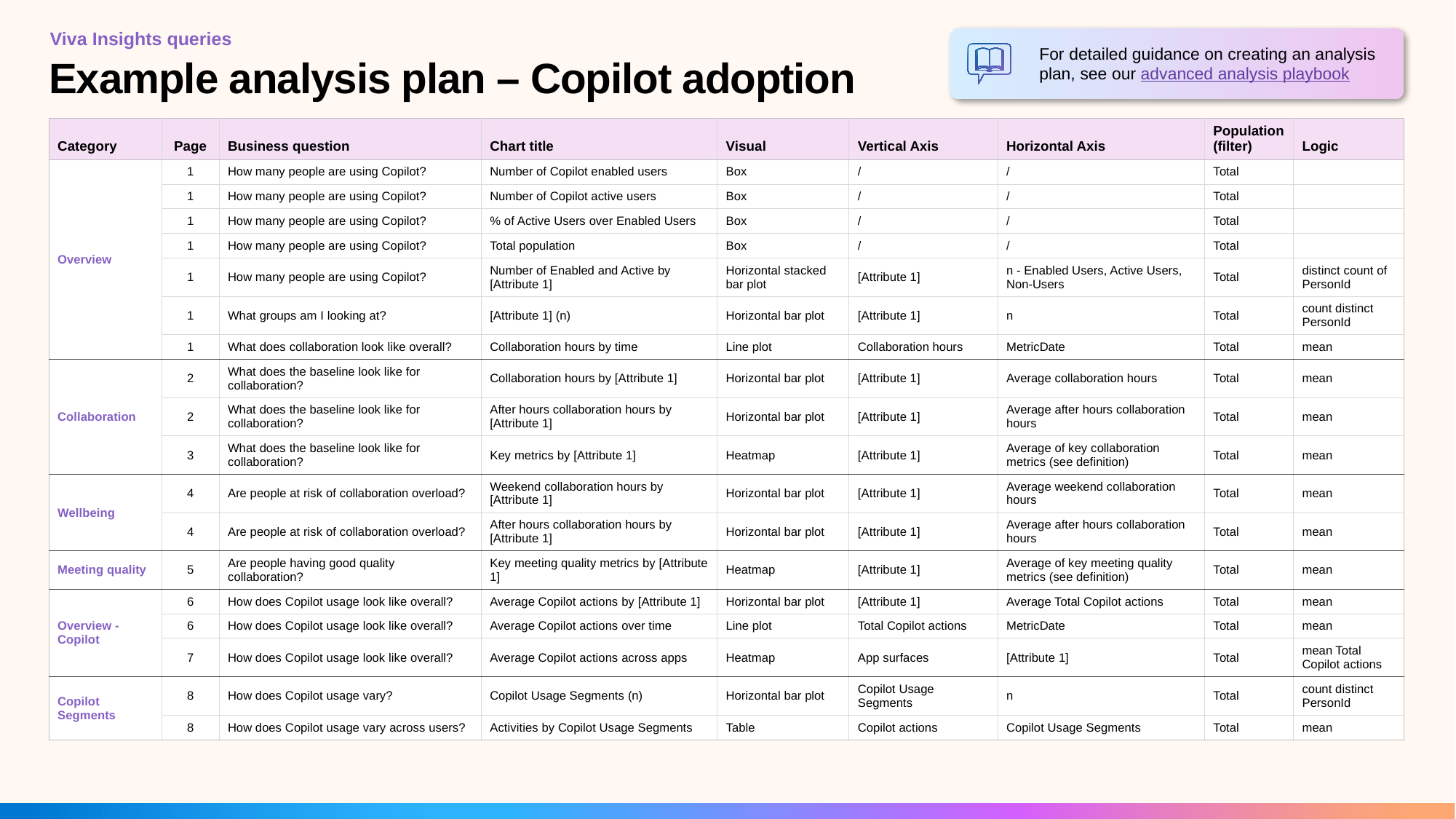

Viva Insights queries

For detailed guidance on creating an analysis plan, see our advanced analysis playbook

# Example analysis plan – Copilot adoption
| Category | Page | Business question | Chart title | Visual | Vertical Axis | Horizontal Axis | Population (filter) | Logic |
| --- | --- | --- | --- | --- | --- | --- | --- | --- |
| Overview | 1 | How many people are using Copilot? | Number of Copilot enabled users | Box | / | / | Total |  |
|  | 1 | How many people are using Copilot? | Number of Copilot active users | Box | / | / | Total |  |
|  | 1 | How many people are using Copilot? | % of Active Users over Enabled Users | Box | / | / | Total |  |
|  | 1 | How many people are using Copilot? | Total population | Box | / | / | Total |  |
|  | 1 | How many people are using Copilot? | Number of Enabled and Active by [Attribute 1] | Horizontal stacked bar plot | [Attribute 1] | n - Enabled Users, Active Users, Non-Users | Total | distinct count of PersonId |
|  | 1 | What groups am I looking at? | [Attribute 1] (n) | Horizontal bar plot | [Attribute 1] | n | Total | count distinct PersonId |
|  | 1 | What does collaboration look like overall? | Collaboration hours by time | Line plot | Collaboration hours | MetricDate | Total | mean |
| Collaboration | 2 | What does the baseline look like for collaboration? | Collaboration hours by [Attribute 1] | Horizontal bar plot | [Attribute 1] | Average collaboration hours | Total | mean |
|  | 2 | What does the baseline look like for collaboration? | After hours collaboration hours by [Attribute 1] | Horizontal bar plot | [Attribute 1] | Average after hours collaboration hours | Total | mean |
|  | 3 | What does the baseline look like for collaboration? | Key metrics by [Attribute 1] | Heatmap | [Attribute 1] | Average of key collaboration metrics (see definition) | Total | mean |
| Wellbeing | 4 | Are people at risk of collaboration overload? | Weekend collaboration hours by [Attribute 1] | Horizontal bar plot | [Attribute 1] | Average weekend collaboration hours | Total | mean |
|  | 4 | Are people at risk of collaboration overload? | After hours collaboration hours by [Attribute 1] | Horizontal bar plot | [Attribute 1] | Average after hours collaboration hours | Total | mean |
| Meeting quality | 5 | Are people having good quality collaboration? | Key meeting quality metrics by [Attribute 1] | Heatmap | [Attribute 1] | Average of key meeting quality metrics (see definition) | Total | mean |
| Overview - Copilot | 6 | How does Copilot usage look like overall? | Average Copilot actions by [Attribute 1] | Horizontal bar plot | [Attribute 1] | Average Total Copilot actions | Total | mean |
|  | 6 | How does Copilot usage look like overall? | Average Copilot actions over time | Line plot | Total Copilot actions | MetricDate | Total | mean |
|  | 7 | How does Copilot usage look like overall? | Average Copilot actions across apps | Heatmap | App surfaces | [Attribute 1] | Total | mean Total Copilot actions |
| Copilot Segments | 8 | How does Copilot usage vary? | Copilot Usage Segments (n) | Horizontal bar plot | Copilot Usage Segments | n | Total | count distinct PersonId |
|  | 8 | How does Copilot usage vary across users? | Activities by Copilot Usage Segments | Table | Copilot actions | Copilot Usage Segments | Total | mean |